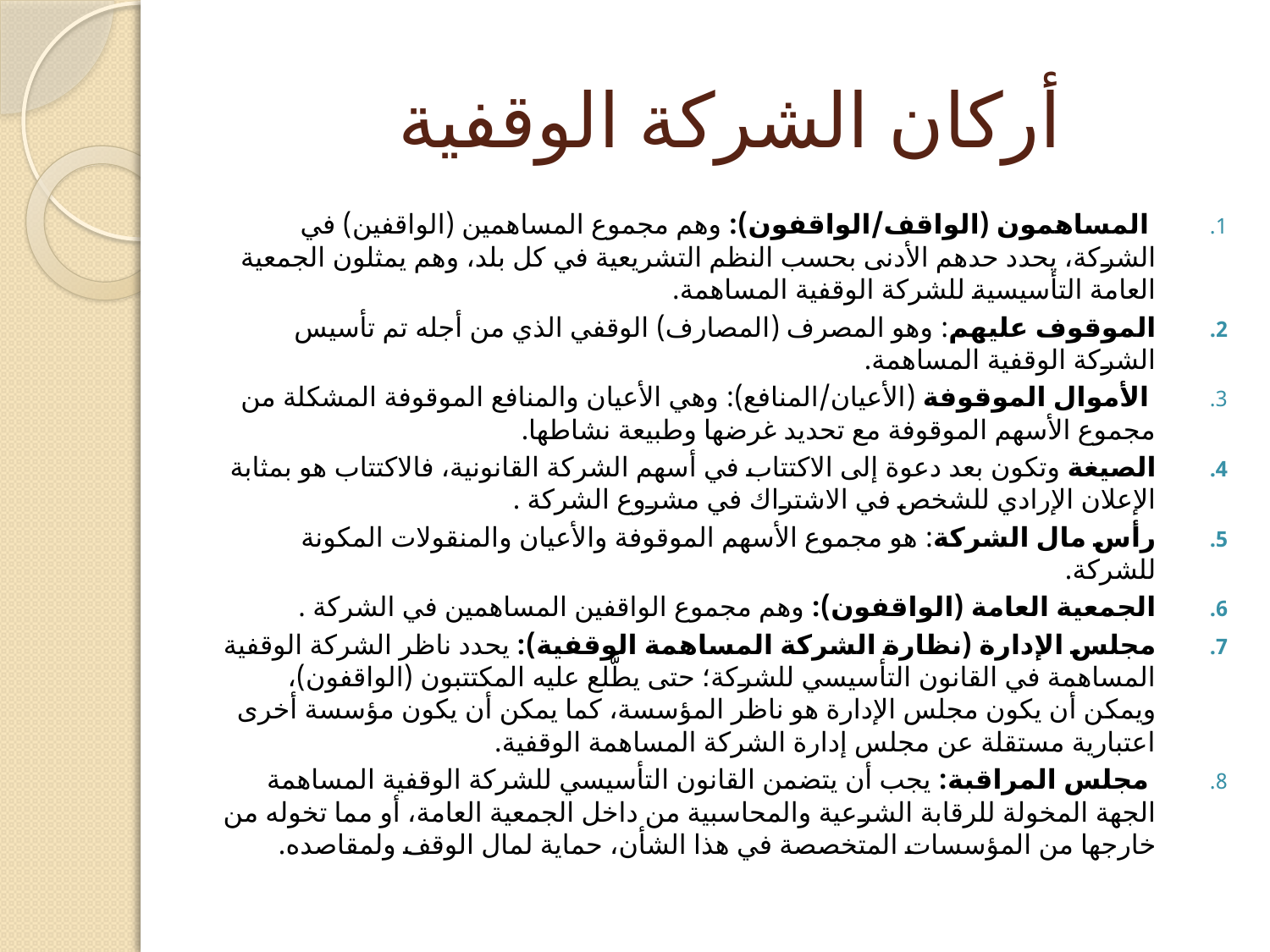

# أركان الشركة الوقفية
 المساهمون (الواقف/الواقفون): وهم مجموع المساهمين (الواقفين) في الشركة، يحدد حدهم الأدنى بحسب النظم التشريعية في كل بلد، وهم يمثلون الجمعية العامة التأسيسية للشركة الوقفية المساهمة.
الموقوف عليهم: وهو المصرف (المصارف) الوقفي الذي من أجله تم تأسيس الشركة الوقفية المساهمة.
 الأموال الموقوفة (الأعيان/المنافع): وهي الأعيان والمنافع الموقوفة المشكلة من مجموع الأسهم الموقوفة مع تحديد غرضها وطبيعة نشاطها.
الصيغة وتكون بعد دعوة إلى الاكتتاب في أسهم الشركة القانونية، فالاكتتاب هو بمثابة الإعلان الإرادي للشخص في الاشتراك في مشروع الشركة .
رأس مال الشركة: هو مجموع الأسهم الموقوفة والأعيان والمنقولات المكونة للشركة.
الجمعية العامة (الواقفون): وهم مجموع الواقفين المساهمين في الشركة .
مجلس الإدارة (نظارة الشركة المساهمة الوقفية): يحدد ناظر الشركة الوقفية المساهمة في القانون التأسيسي للشركة؛ حتى يطَّلع عليه المكتتبون (الواقفون)، ويمكن أن يكون مجلس الإدارة هو ناظر المؤسسة، كما يمكن أن يكون مؤسسة أخرى اعتبارية مستقلة عن مجلس إدارة الشركة المساهمة الوقفية.
 مجلس المراقبة: يجب أن يتضمن القانون التأسيسي للشركة الوقفية المساهمة الجهة المخولة للرقابة الشرعية والمحاسبية من داخل الجمعية العامة، أو مما تخوله من خارجها من المؤسسات المتخصصة في هذا الشأن، حماية لمال الوقف ولمقاصده.